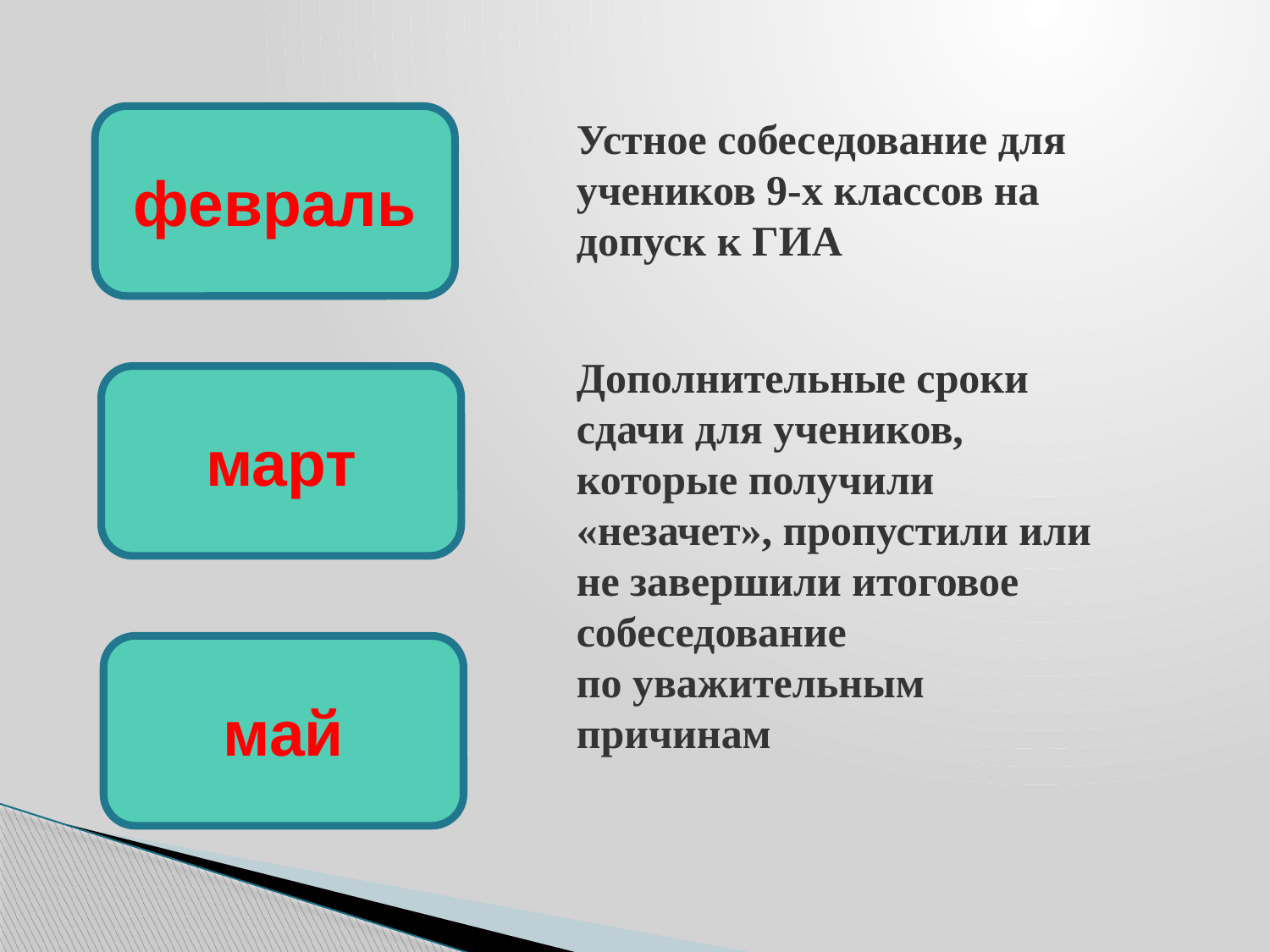

февраль
Устное собеседование для учеников 9-х классов на допуск к ГИА
Дополнительные сроки сдачи для учеников, которые получили «незачет», пропустили или не завершили итоговое собеседование по уважительным причинам
март
май